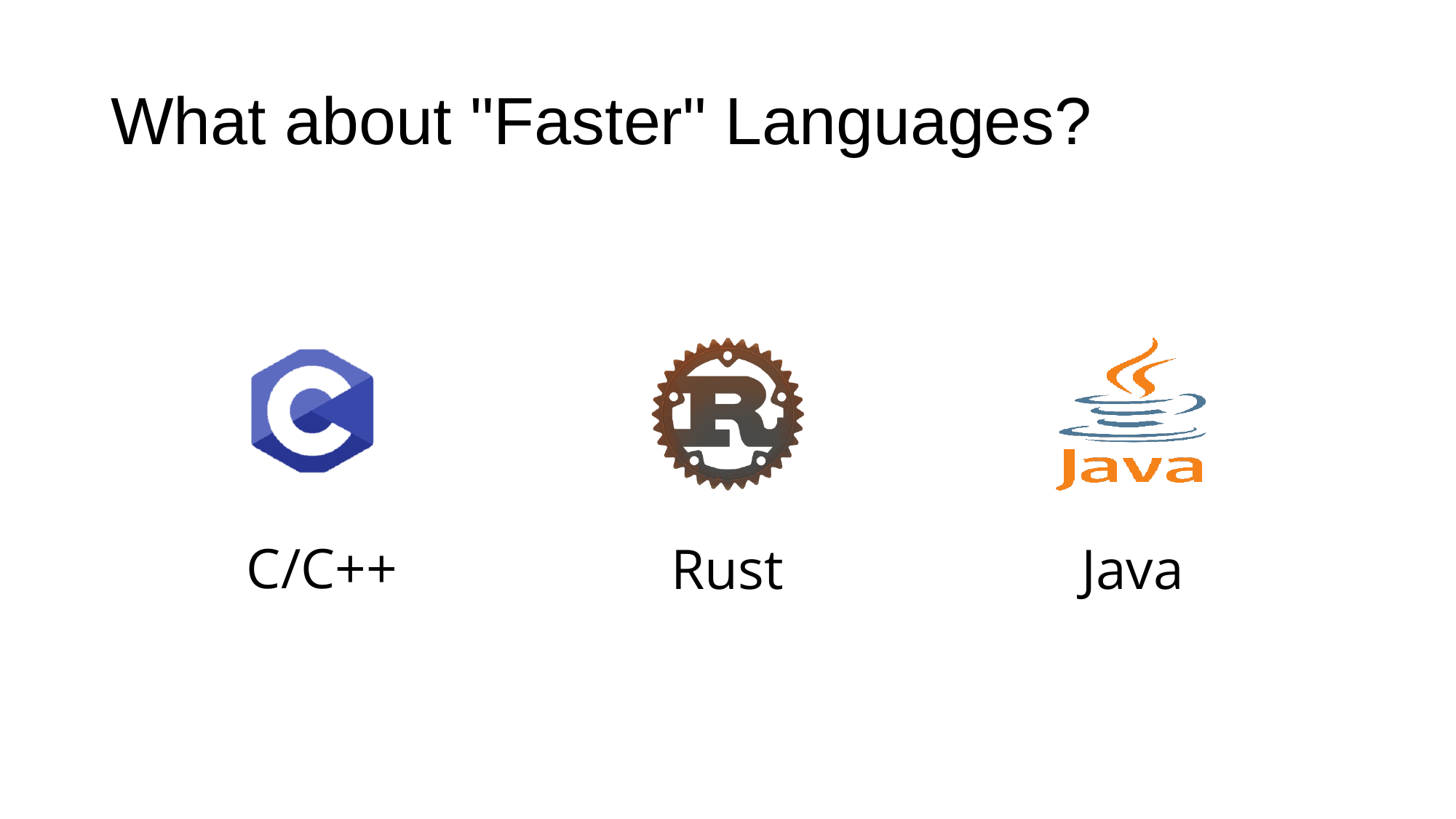

# What about "Faster" Languages?
C/C++
Rust
Java